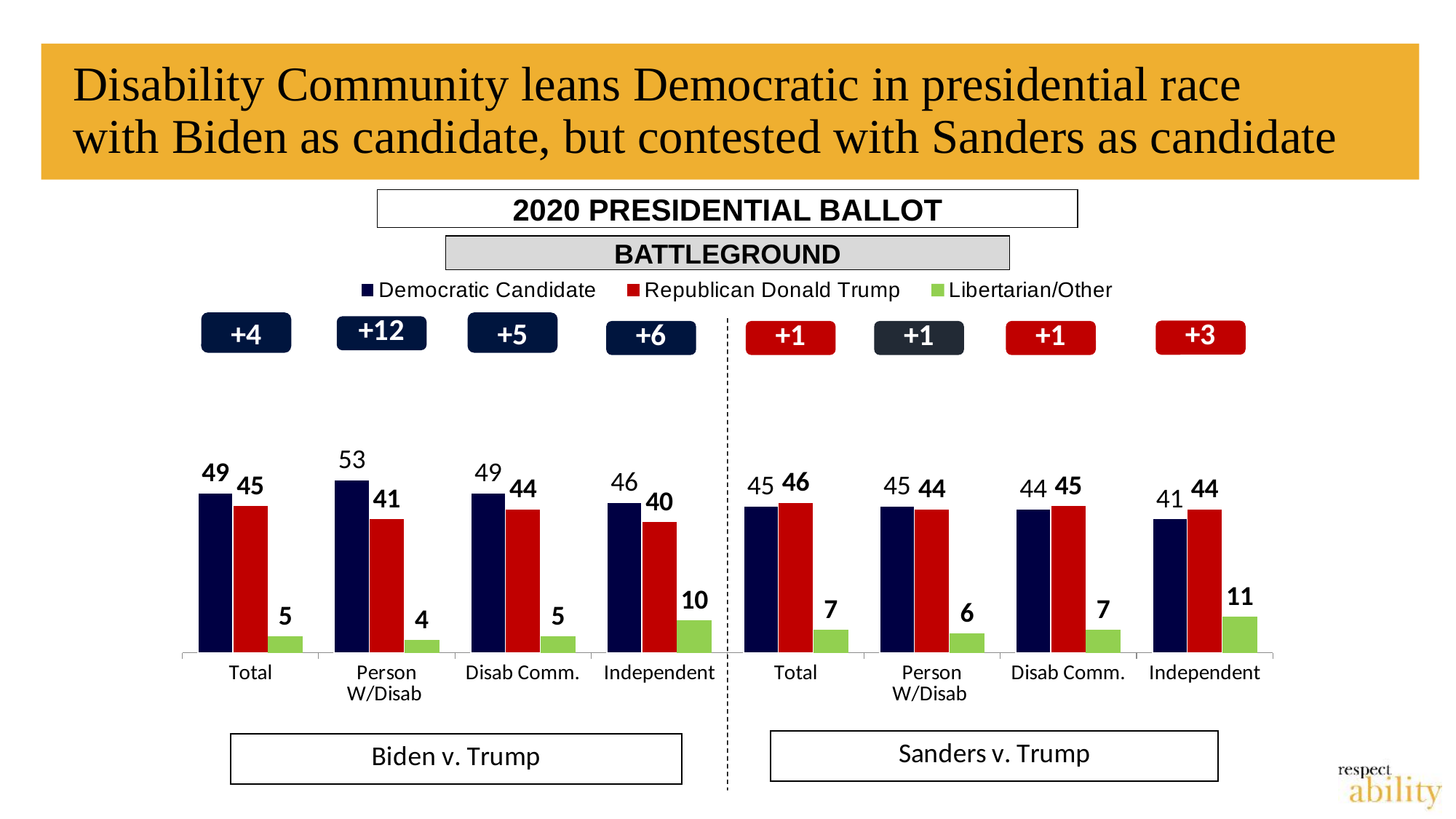

# Disability Community leans Democratic in presidential race with Biden as candidate, but contested with Sanders as candidate
2020 PRESIDENTIAL BALLOT

### Chart

| Category | Democratic Candidate | Republican Donald Trump | Libertarian/Other |
|---|---|---|---|
| Total | 49.0 | 45.0 | 5.0 |
| Person W/Disab  | 53.0 | 41.0 | 4.0 |
| Disab Comm. | 49.0 | 44.0 | 5.0 |
| Independent | 46.0 | 40.0 | 10.0 |
| Total | 45.0 | 46.0 | 7.0 |
| Person W/Disab  | 45.0 | 44.0 | 6.0 |
| Disab Comm. | 44.0 | 45.0 | 7.0 |
| Independent | 41.0 | 44.0 | 11.0 |
BATTLEGROUND
+4
+5